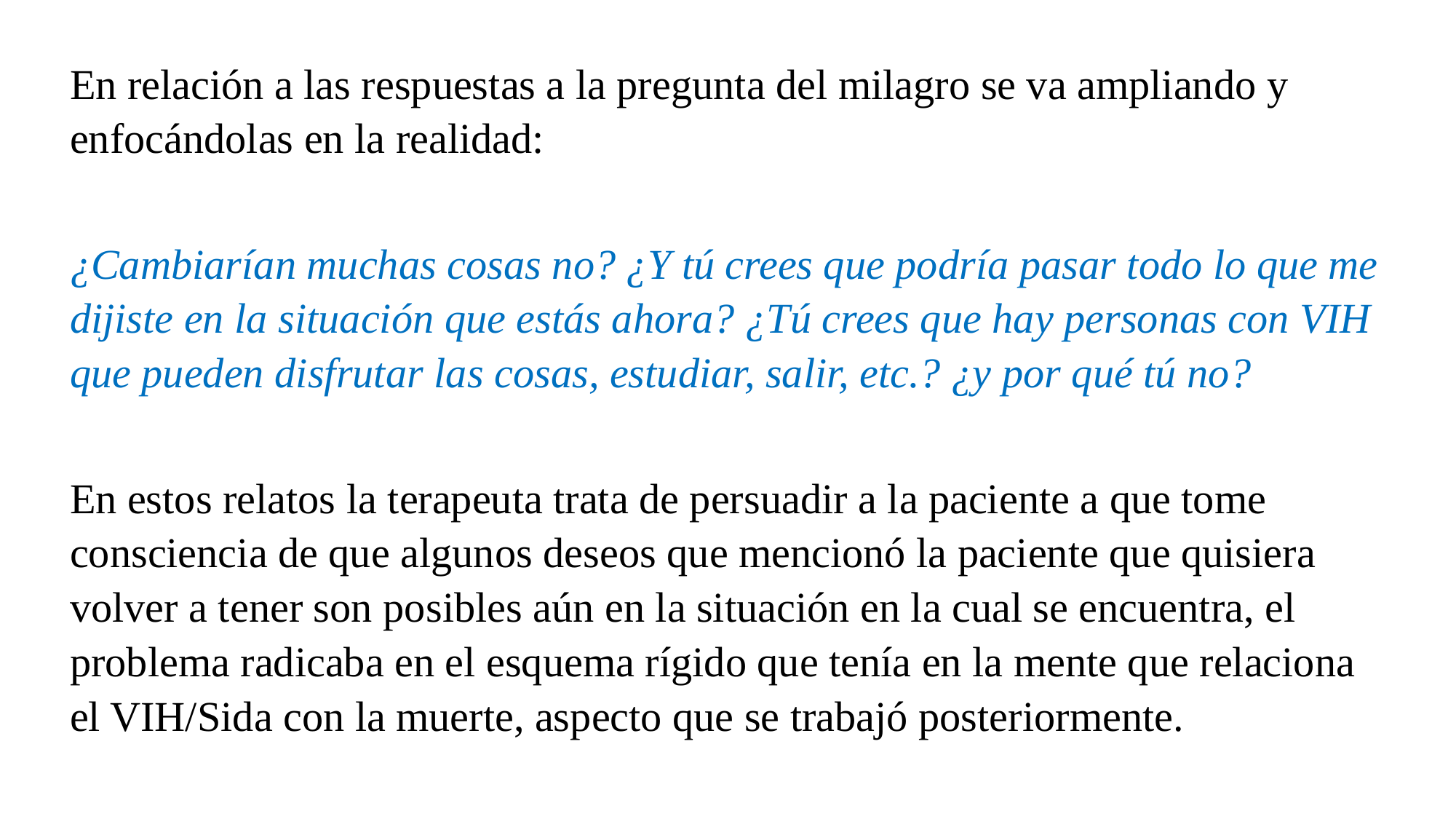

En relación a las respuestas a la pregunta del milagro se va ampliando y enfocándolas en la realidad:

¿Cambiarían muchas cosas no? ¿Y tú crees que podría pasar todo lo que me dijiste en la situación que estás ahora? ¿Tú crees que hay personas con VIH que pueden disfrutar las cosas, estudiar, salir, etc.? ¿y por qué tú no?

En estos relatos la terapeuta trata de persuadir a la paciente a que tome consciencia de que algunos deseos que mencionó la paciente que quisiera volver a tener son posibles aún en la situación en la cual se encuentra, el problema radicaba en el esquema rígido que tenía en la mente que relaciona el VIH/Sida con la muerte, aspecto que se trabajó posteriormente.